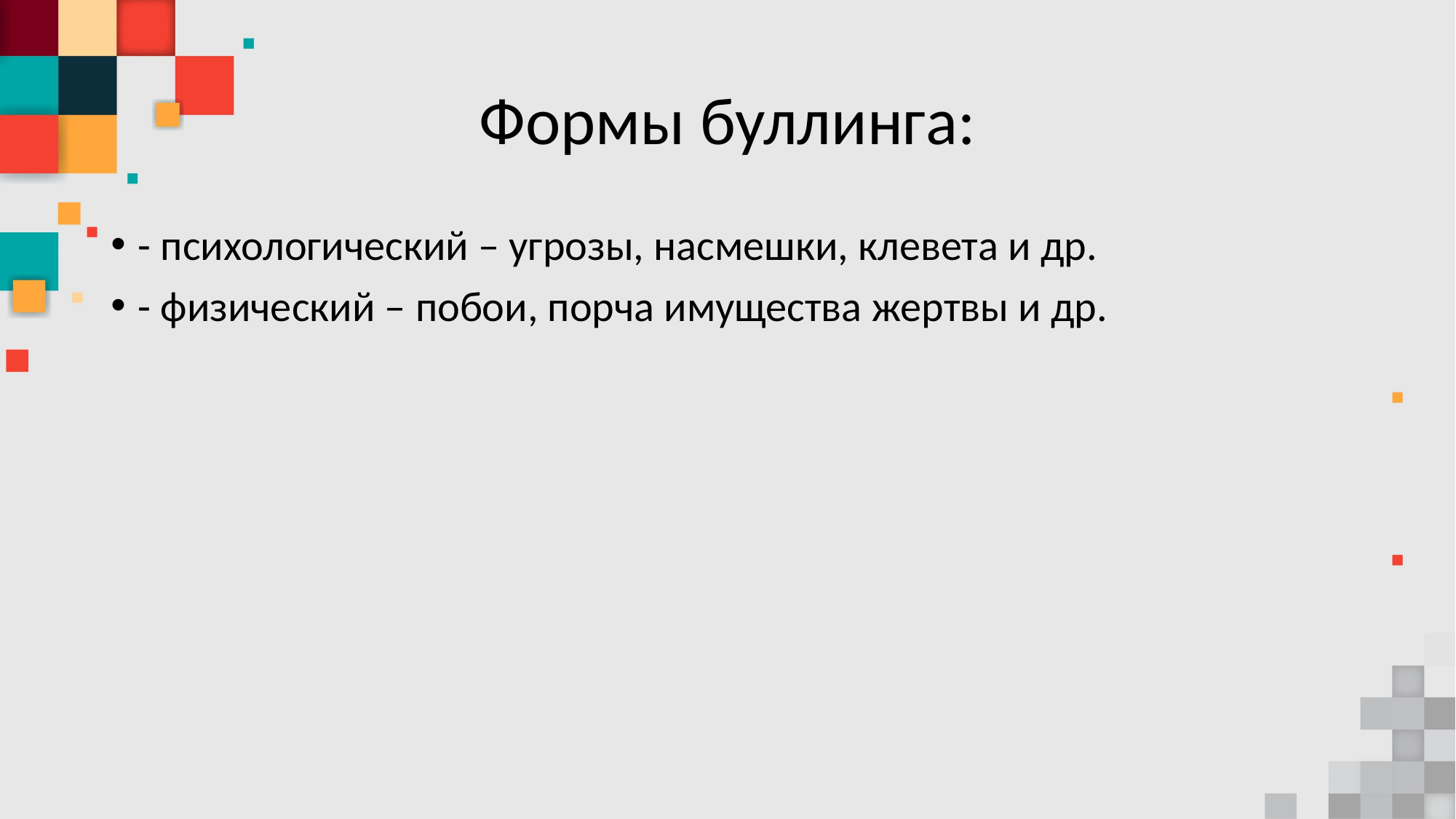

# Формы буллинга:
- психологический – угрозы, насмешки, клевета и др.
- физический – побои, порча имущества жертвы и др.